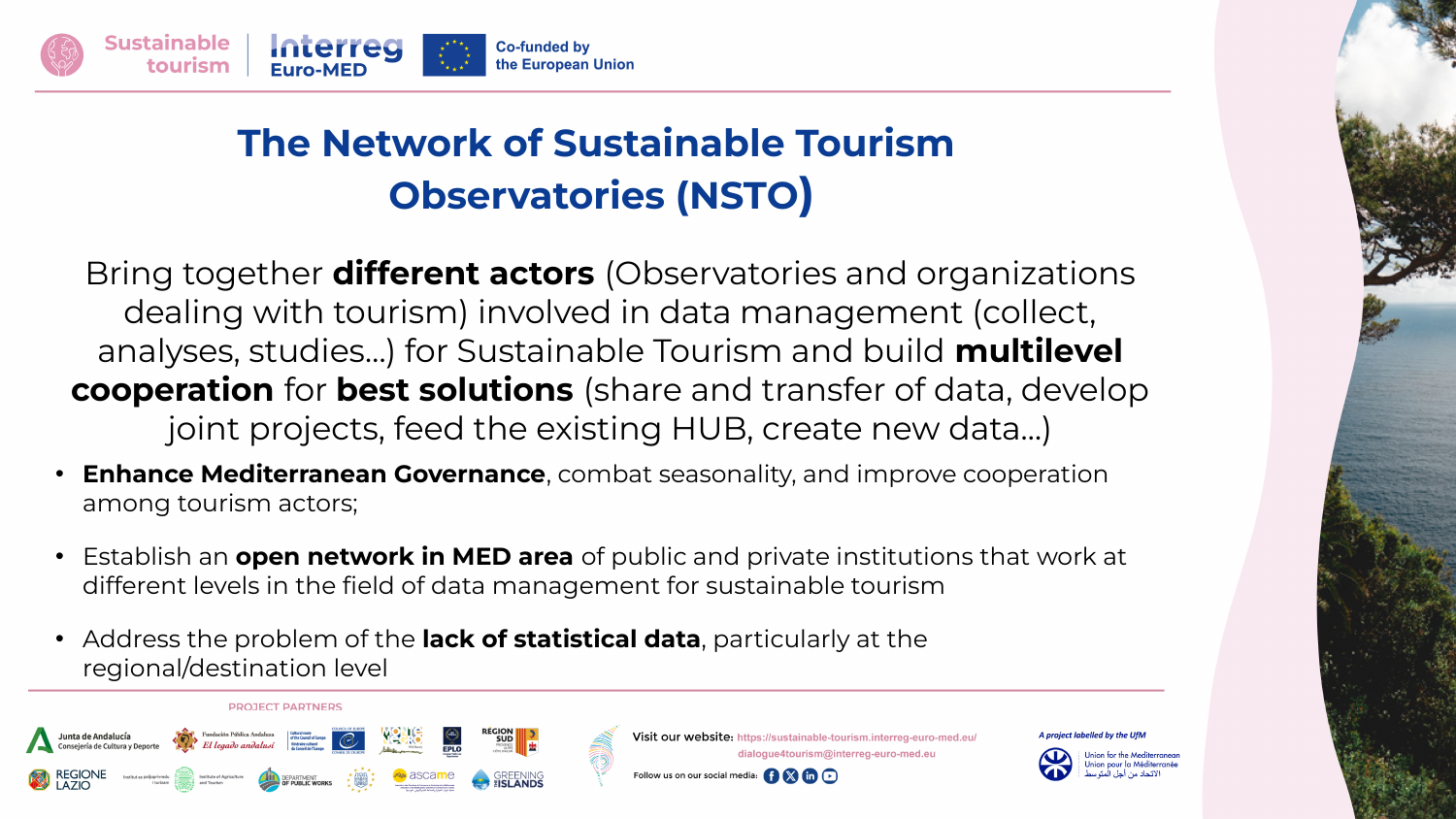

# The Network of Sustainable Tourism Observatories (NSTO)
Bring together different actors (Observatories and organizations dealing with tourism) involved in data management (collect, analyses, studies…) for Sustainable Tourism and build multilevel cooperation for best solutions (share and transfer of data, develop joint projects, feed the existing HUB, create new data…)
Enhance Mediterranean Governance, combat seasonality, and improve cooperation among tourism actors;
Establish an open network in MED area of public and private institutions that work at different levels in the field of data management for sustainable tourism
Address the problem of the lack of statistical data, particularly at the regional/destination level